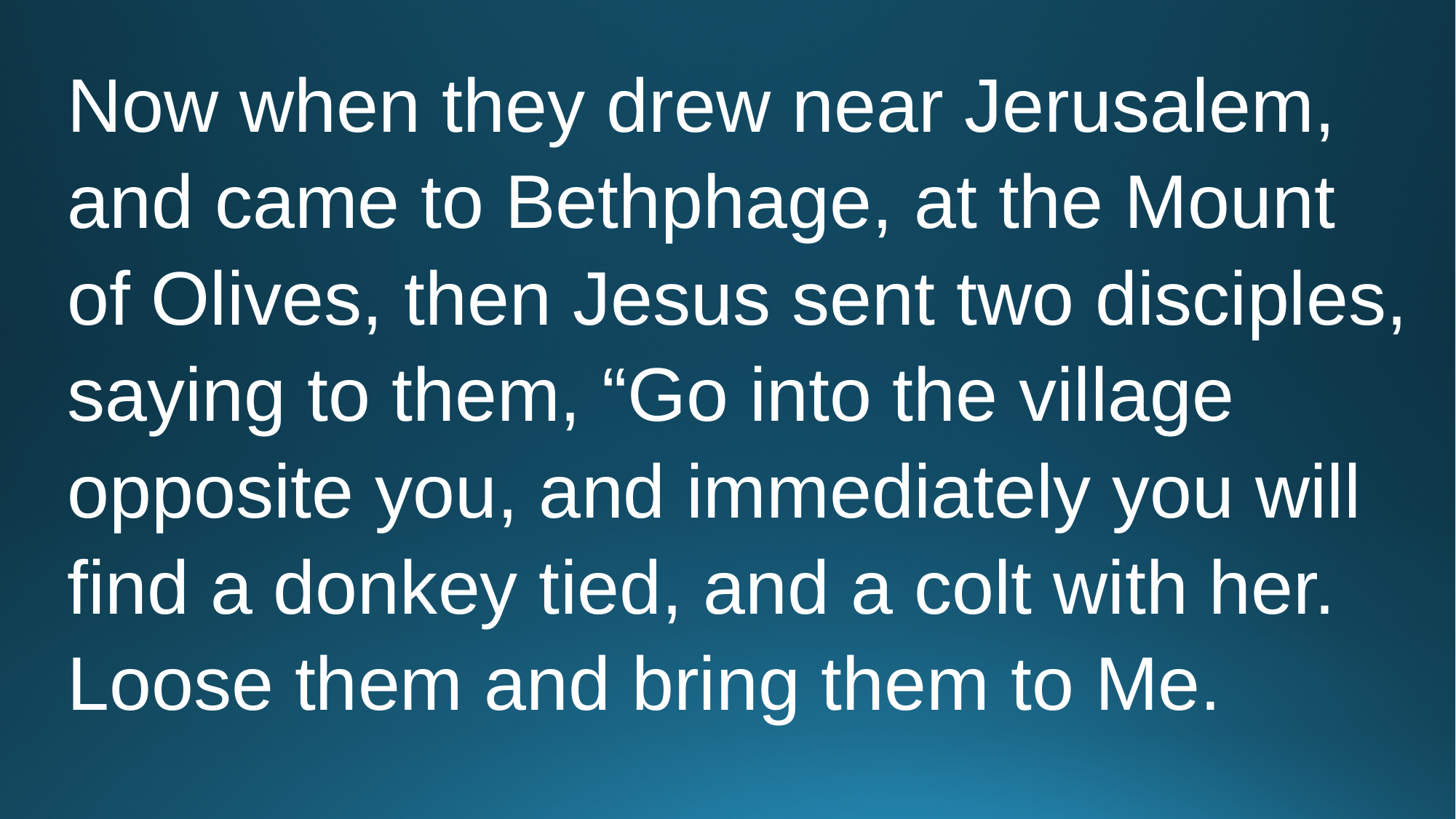

Now when they drew near Jerusalem, and came to Bethphage, at the Mount of Olives, then Jesus sent two disciples, saying to them, “Go into the village opposite you, and immediately you will find a donkey tied, and a colt with her. Loose them and bring them to Me.